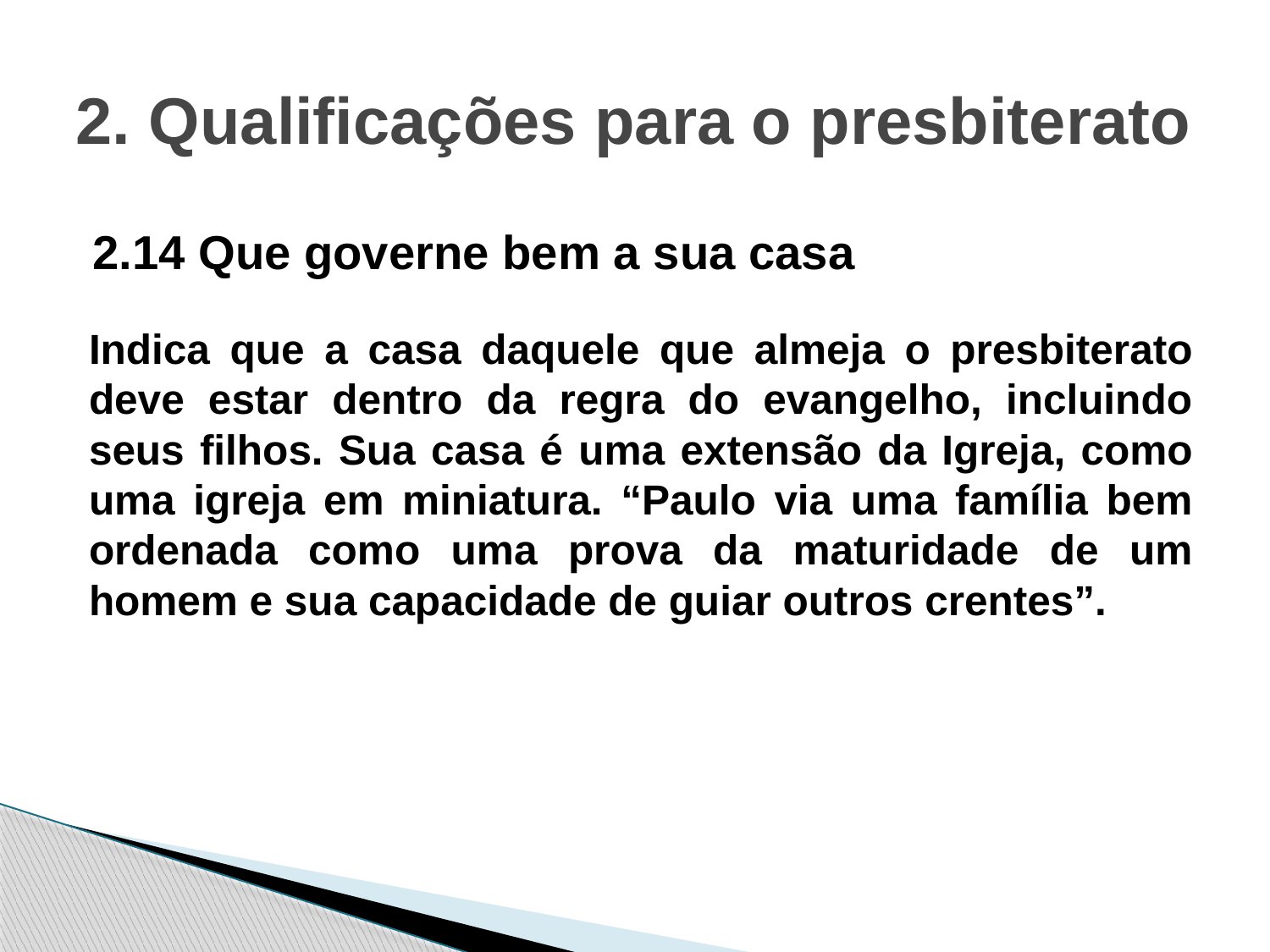

# 2. Qualificações para o presbiterato
2.14 Que governe bem a sua casa

Indica que a casa daquele que almeja o presbiterato deve estar dentro da regra do evangelho, incluindo seus filhos. Sua casa é uma extensão da Igreja, como uma igreja em miniatura. “Paulo via uma família bem ordenada como uma prova da maturidade de um homem e sua capacidade de guiar outros crentes”.